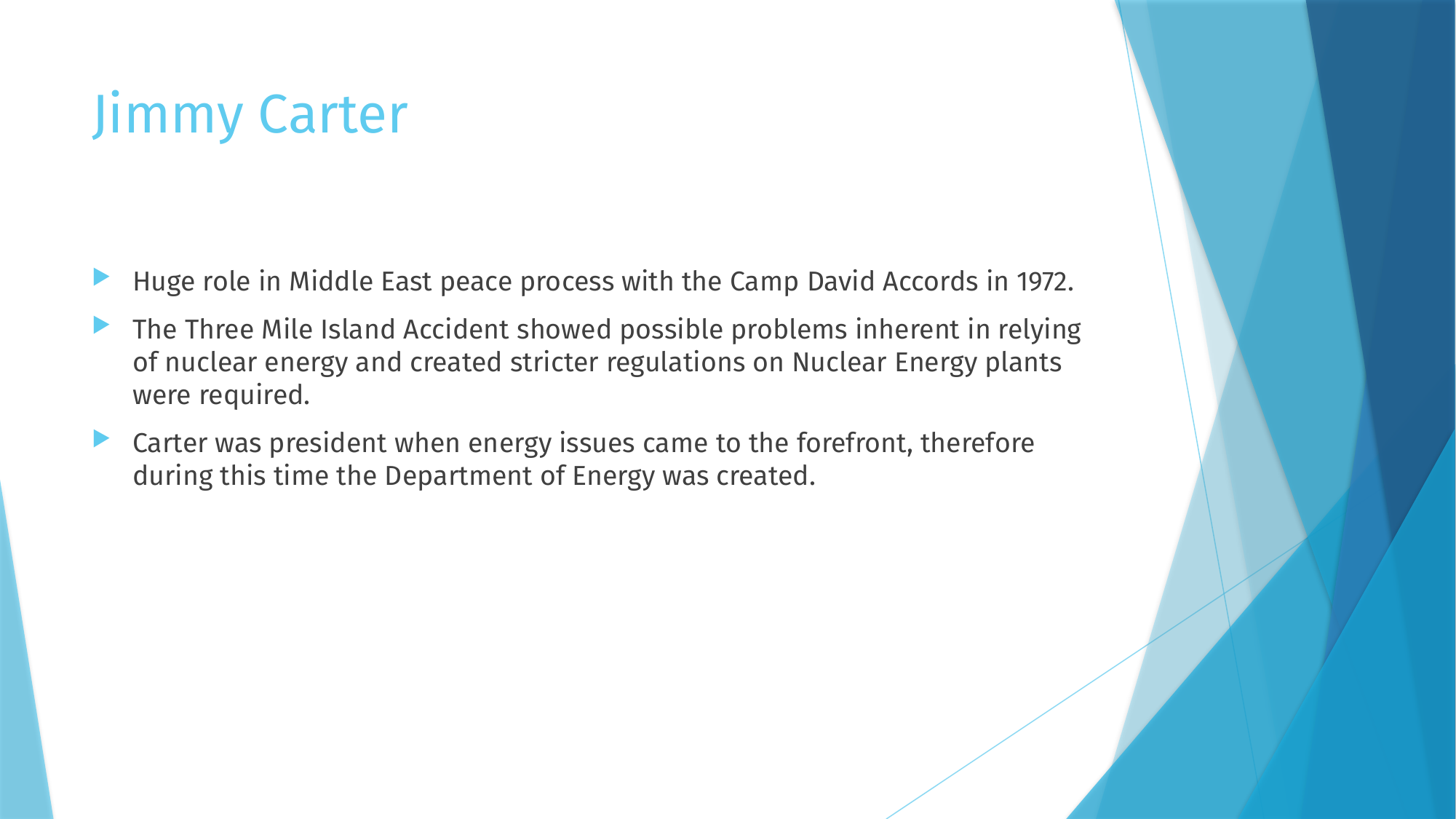

# Jimmy Carter
Huge role in Middle East peace process with the Camp David Accords in 1972.
The Three Mile Island Accident showed possible problems inherent in relying of nuclear energy and created stricter regulations on Nuclear Energy plants were required.
Carter was president when energy issues came to the forefront, therefore during this time the Department of Energy was created.